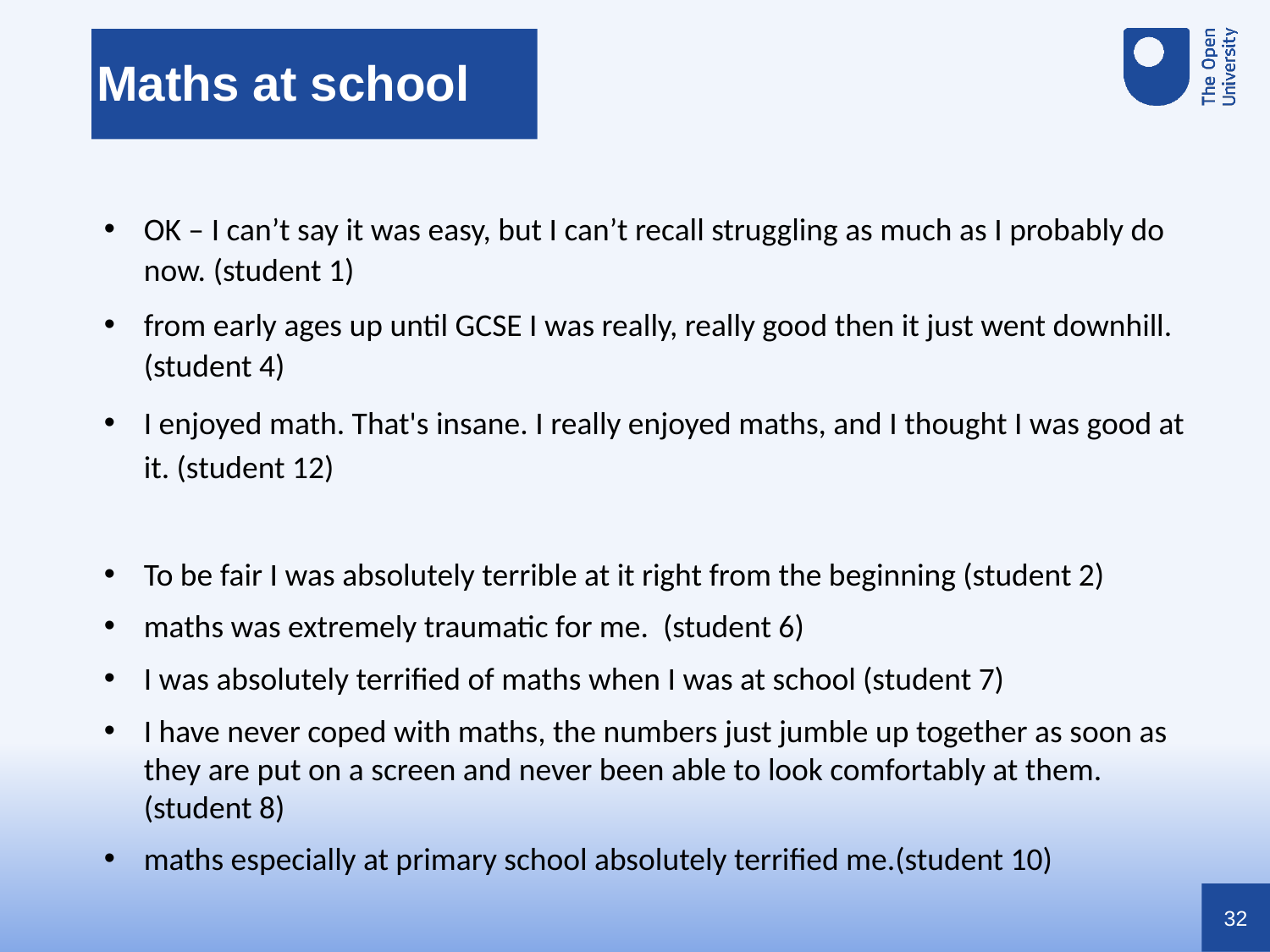

Maths at school
OK – I can’t say it was easy, but I can’t recall struggling as much as I probably do now. (student 1)
from early ages up until GCSE I was really, really good then it just went downhill. (student 4)
I enjoyed math. That's insane. I really enjoyed maths, and I thought I was good at it. (student 12)
To be fair I was absolutely terrible at it right from the beginning (student 2)
maths was extremely traumatic for me.  (student 6)
I was absolutely terrified of maths when I was at school (student 7)
I have never coped with maths, the numbers just jumble up together as soon as they are put on a screen and never been able to look comfortably at them. (student 8)
maths especially at primary school absolutely terrified me.(student 10)